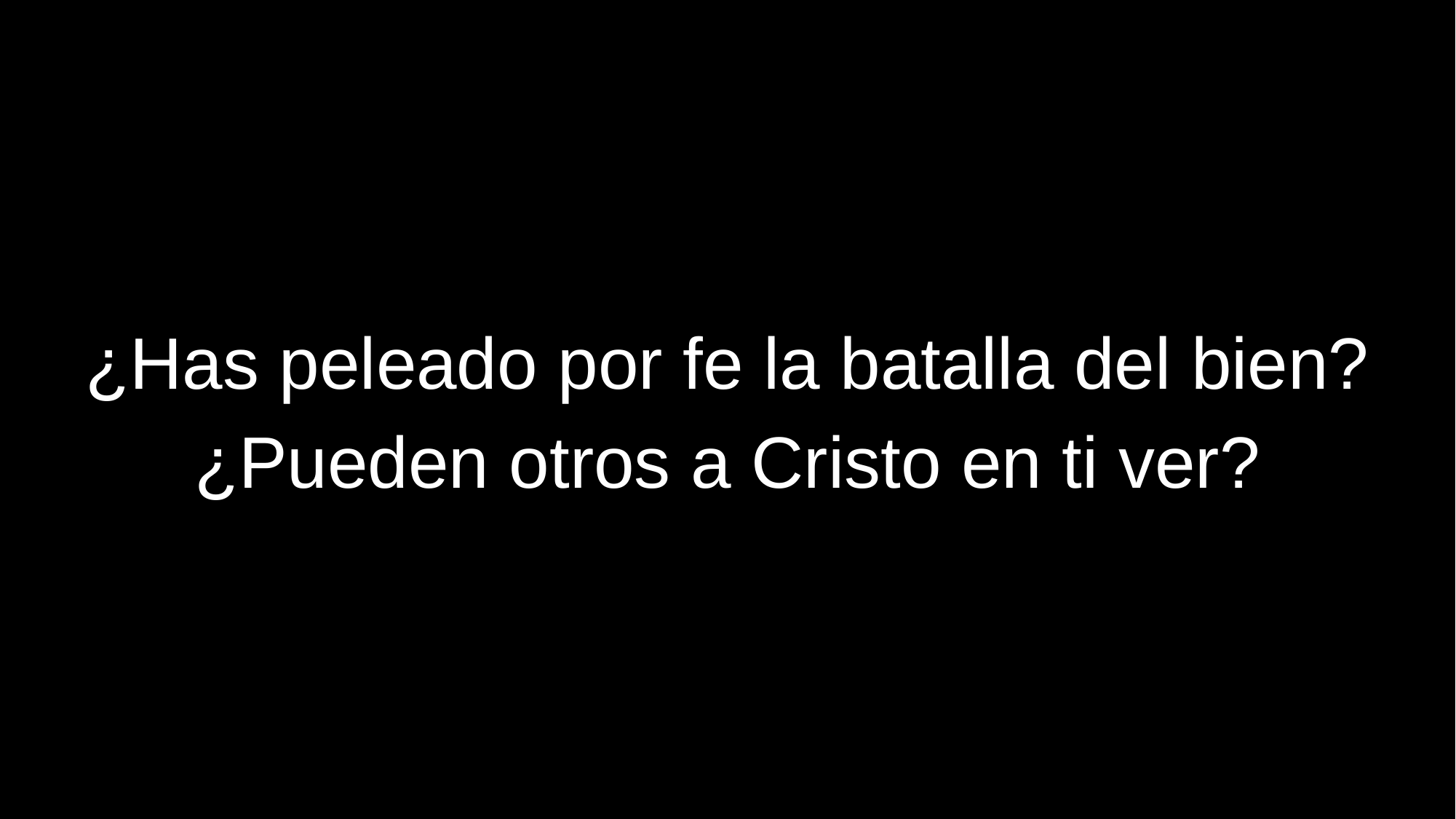

¿Has peleado por fe la batalla del bien?
¿Pueden otros a Cristo en ti ver?